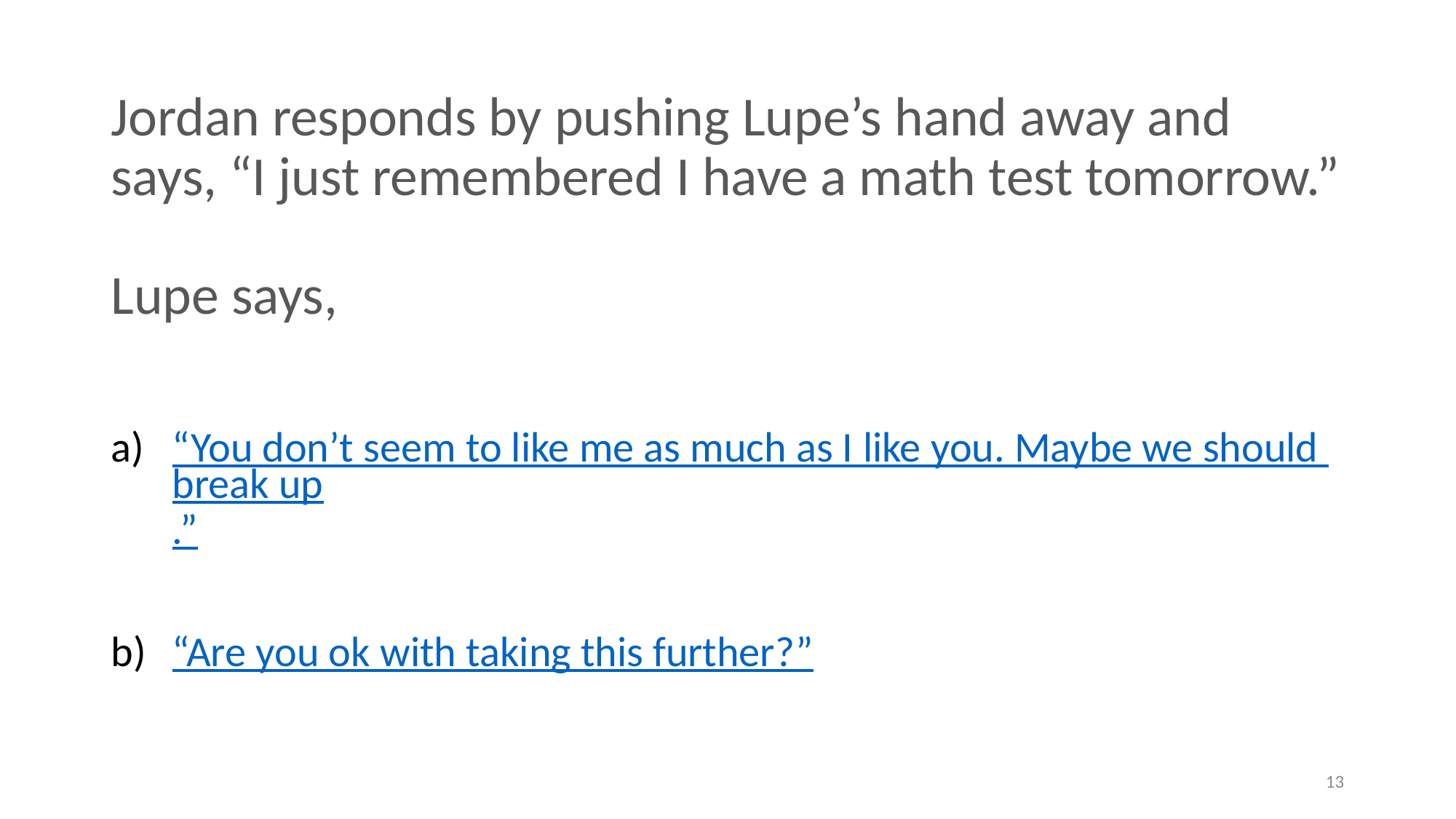

# Jordan responds by pushing Lupe’s hand away and says, “I just remembered I have a math test tomorrow.” Lupe says,
“You don’t seem to like me as much as I like you. Maybe we should break up.”

“Are you ok with taking this further?”
13